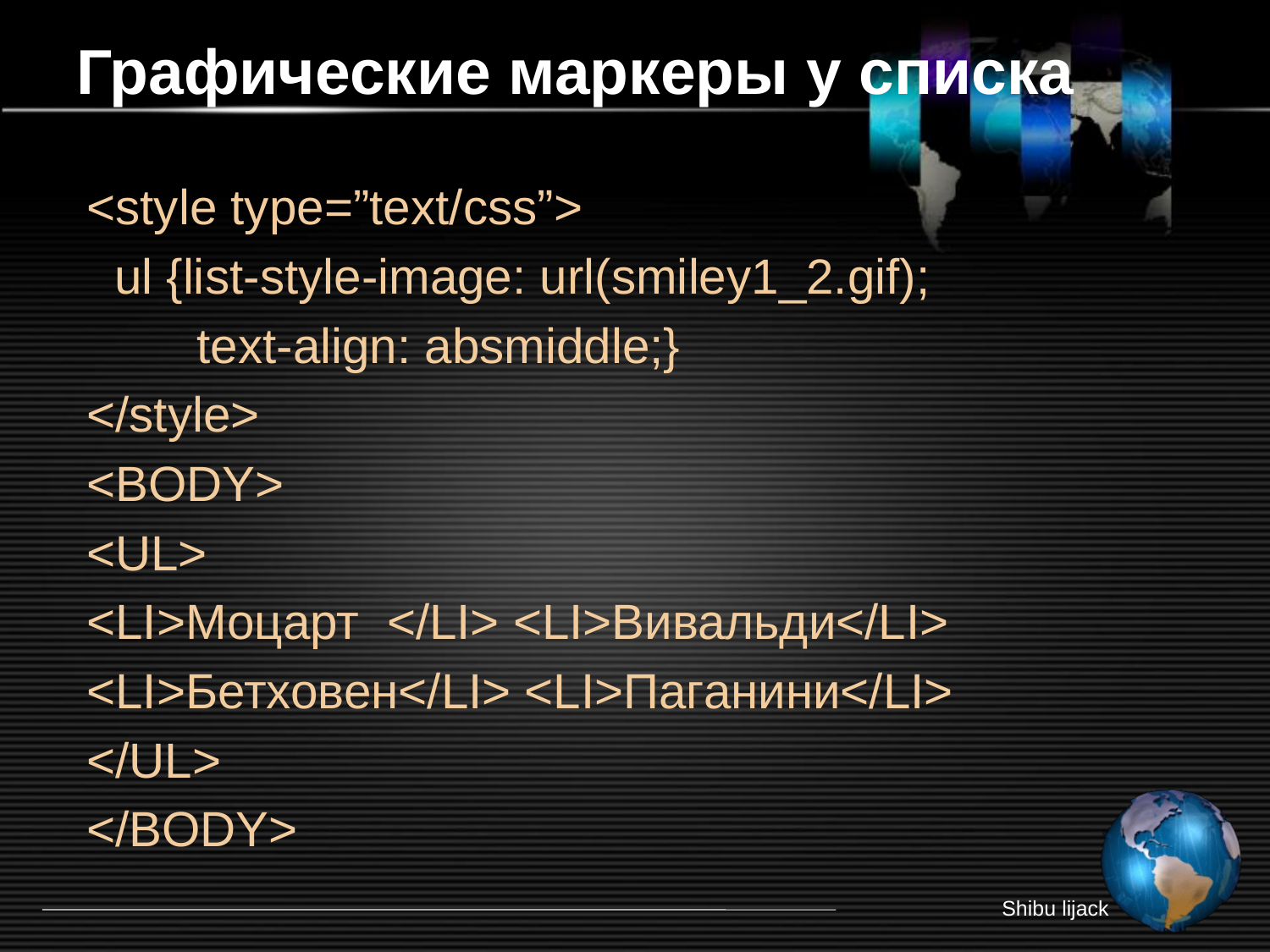

# Графические маркеры у списка
<style type=”text/css”>
  ul {list-style-image: url(smiley1_2.gif);
        text-align: absmiddle;}
</style>
<BODY>
<UL>
<LI>Моцарт  </LI> <LI>Вивальди</LI>
<LI>Бетховен</LI> <LI>Паганини</LI>
</UL>
</BODY>
Shibu lijack